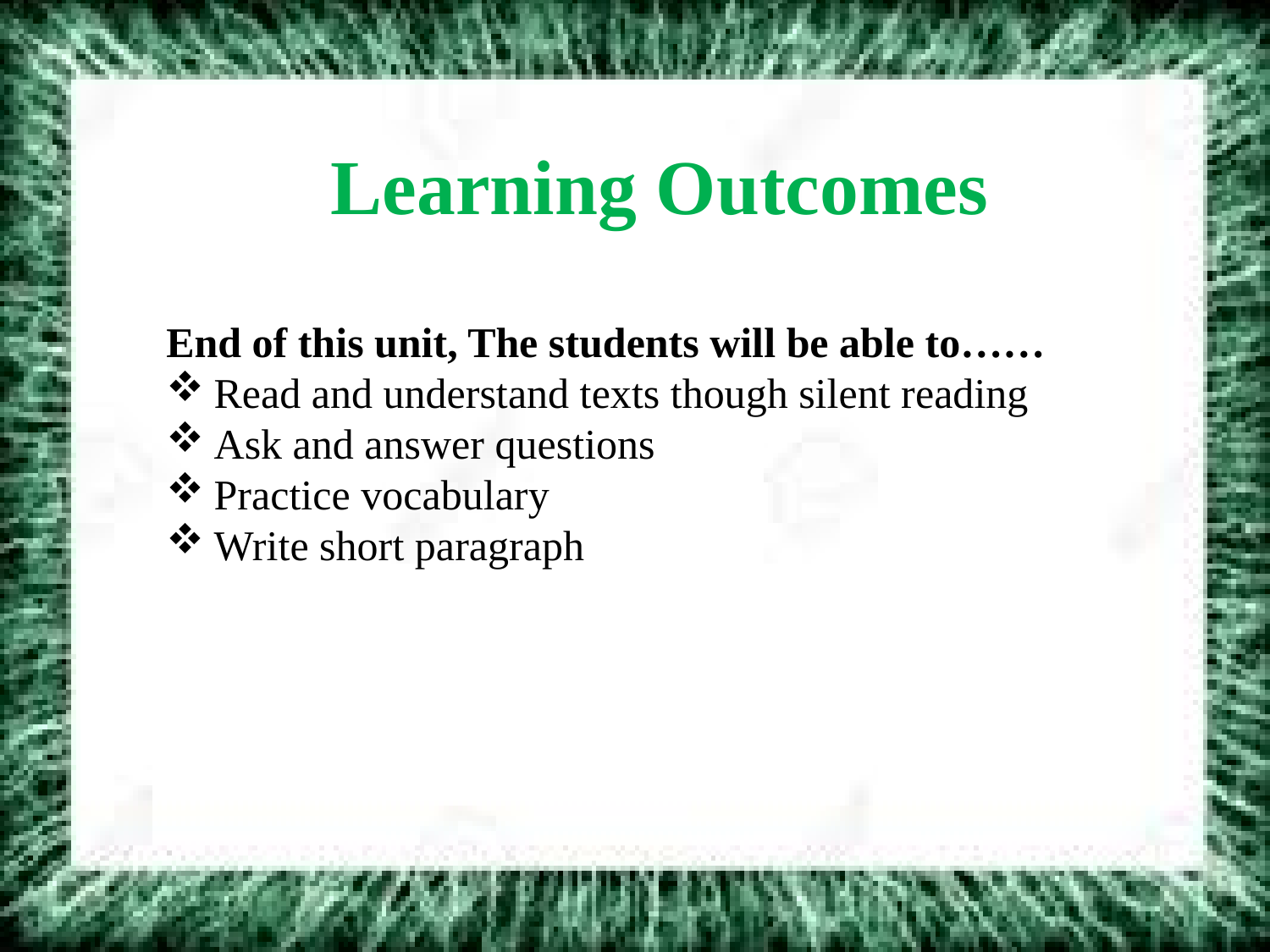

Learning Outcomes
End of this unit, The students will be able to……
Read and understand texts though silent reading
Ask and answer questions
Practice vocabulary
Write short paragraph